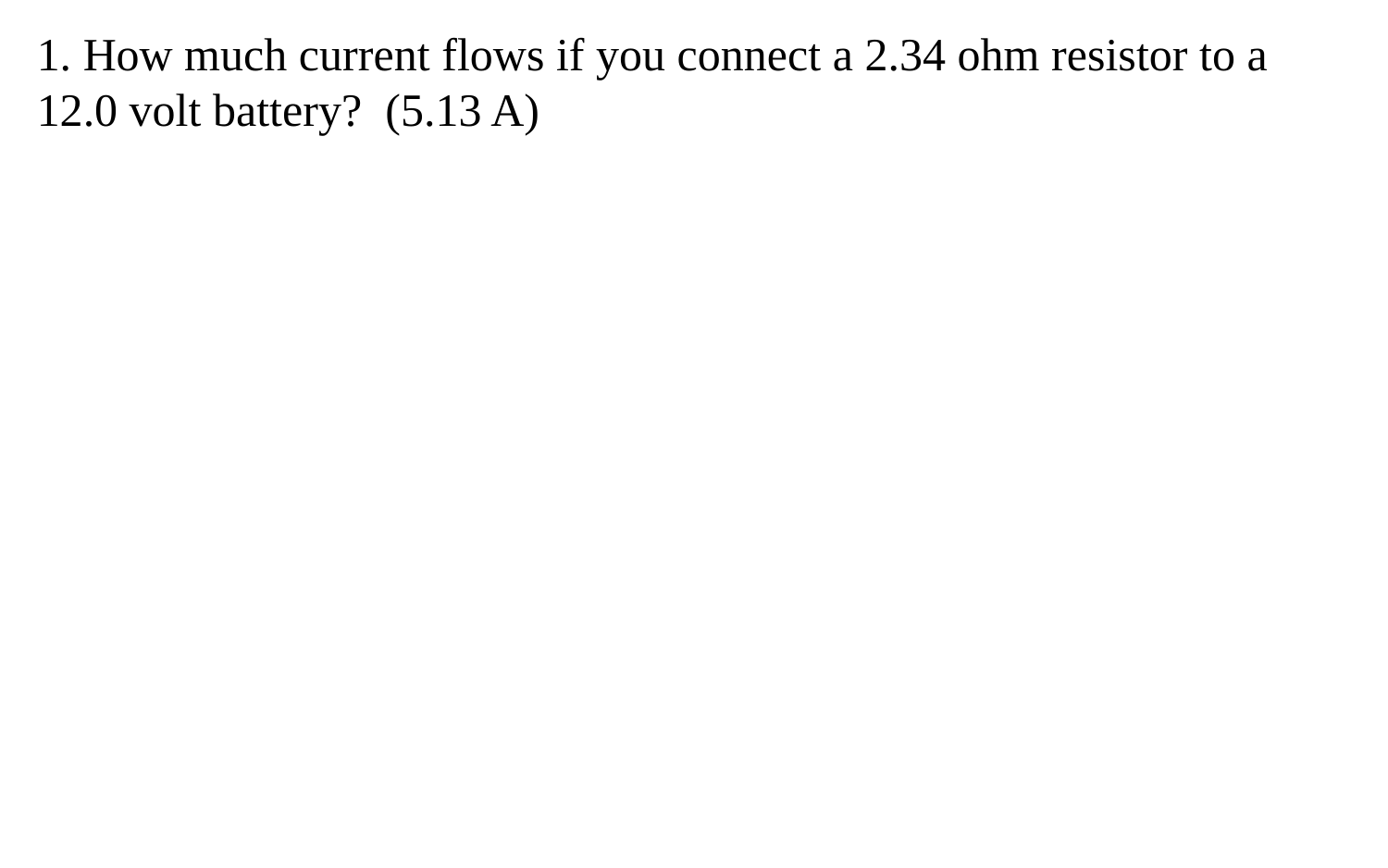

1. How much current flows if you connect a 2.34 ohm resistor to a 12.0 volt battery?  (5.13 A)